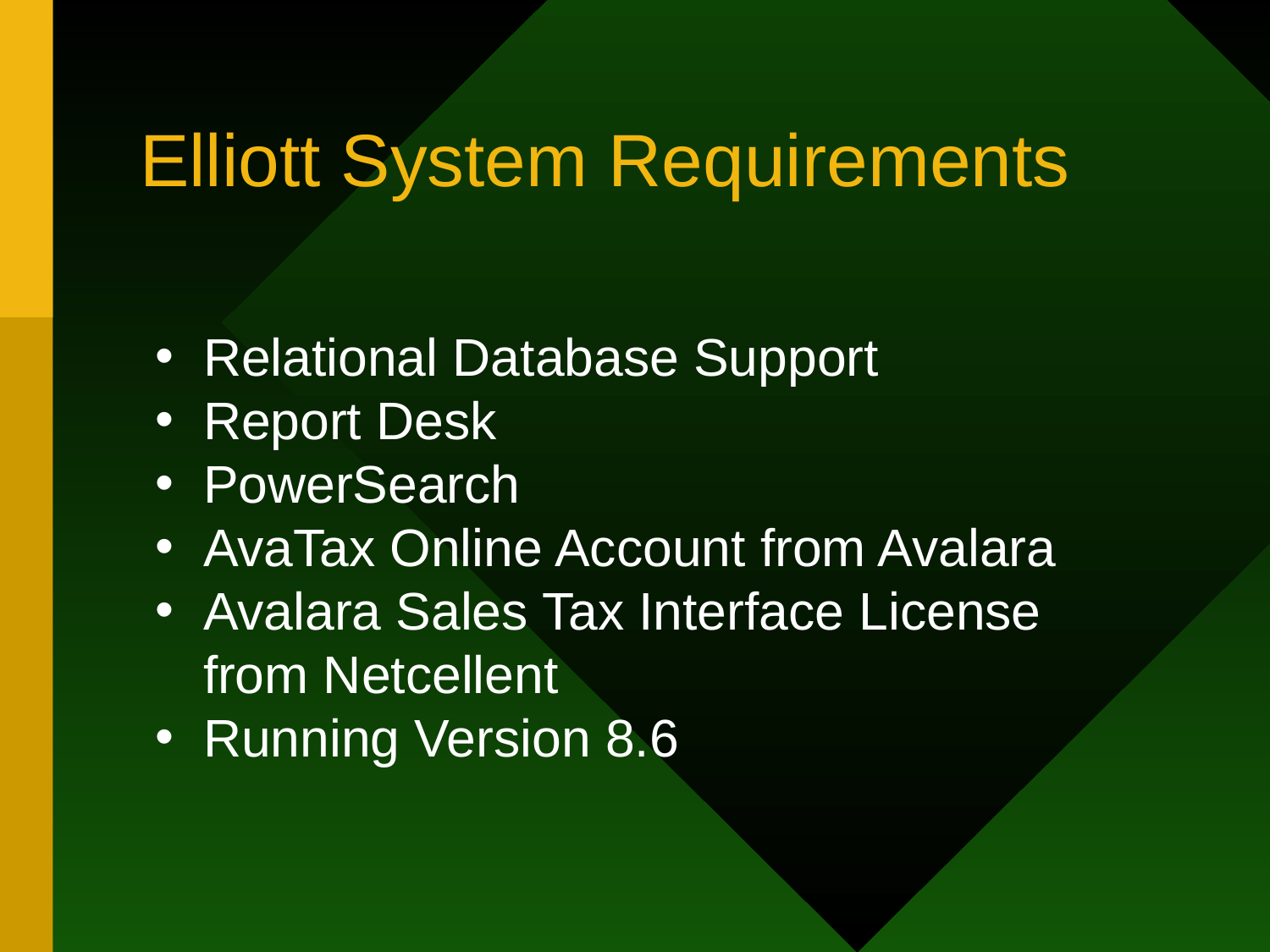

# Elliott System Requirements
Relational Database Support
Report Desk
PowerSearch
AvaTax Online Account from Avalara
Avalara Sales Tax Interface License from Netcellent
Running Version 8.6